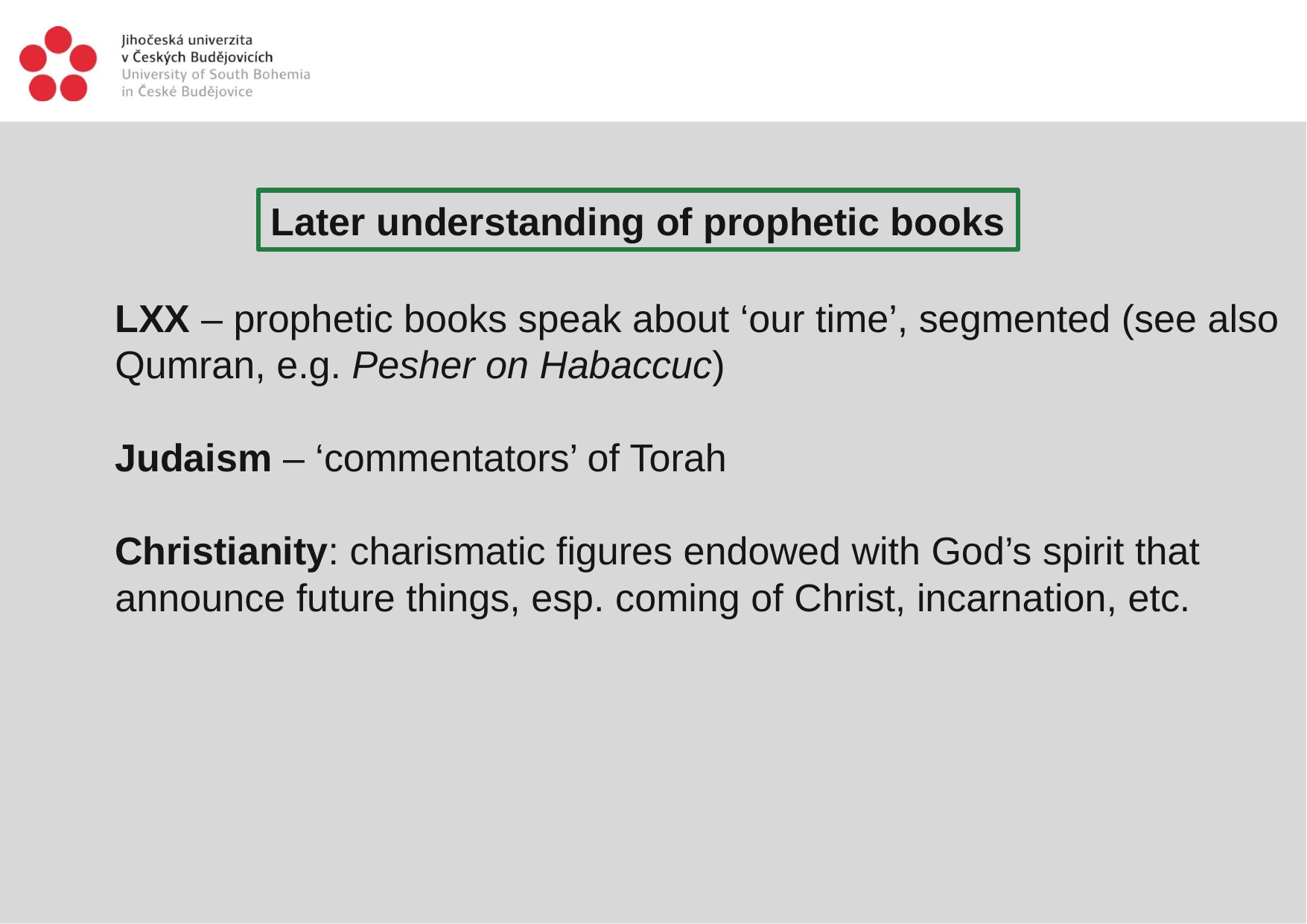

Later understanding of prophetic books
LXX – prophetic books speak about ‘our time’, segmented (see also Qumran, e.g. Pesher on Habaccuc)

Judaism – ‘commentators’ of Torah

Christianity: charismatic figures endowed with God’s spirit that announce future things, esp. coming of Christ, incarnation, etc.